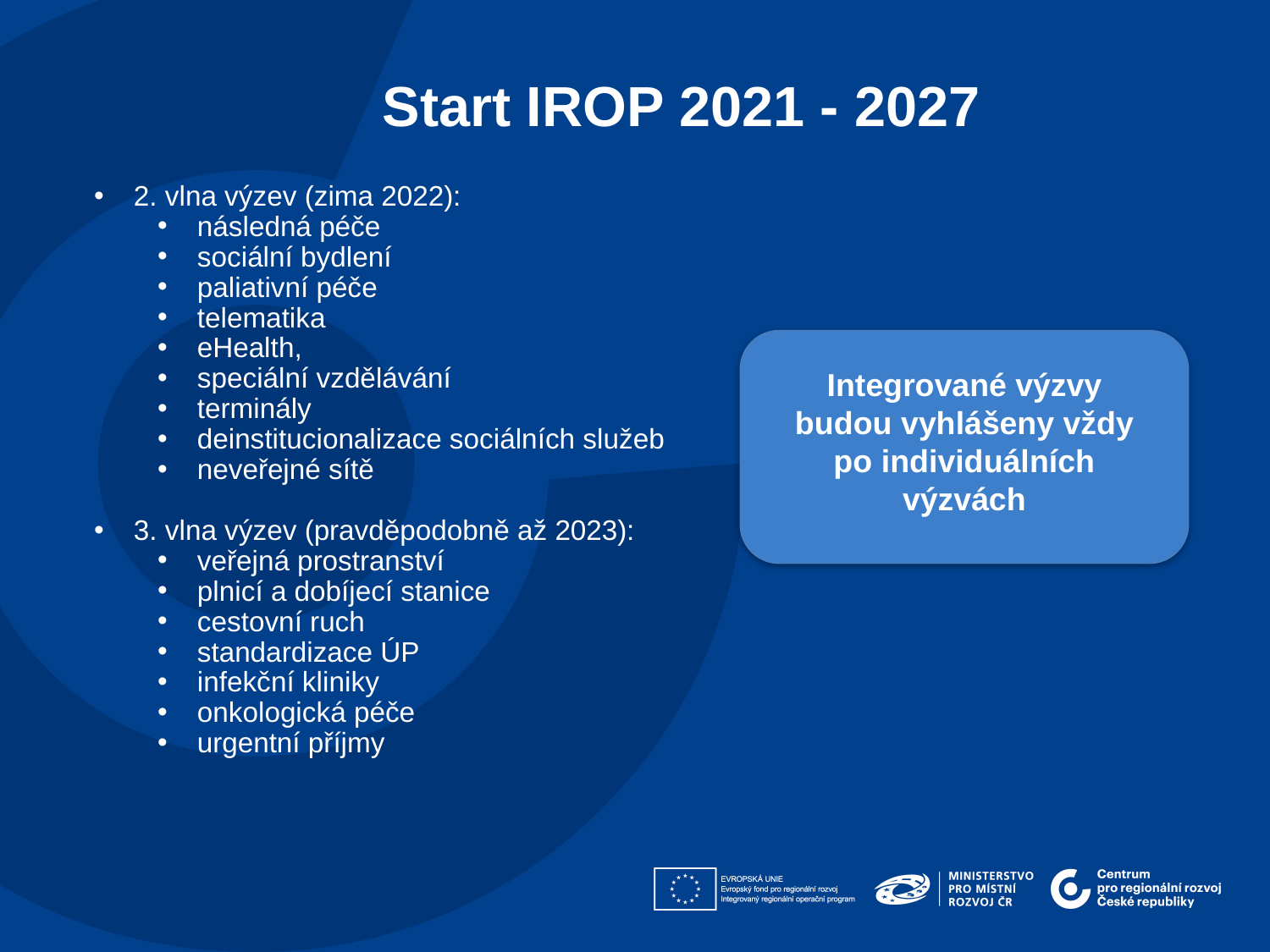

Start IROP 2021 - 2027
2. vlna výzev (zima 2022):
následná péče
sociální bydlení
paliativní péče
telematika
eHealth,
speciální vzdělávání
terminály
deinstitucionalizace sociálních služeb
neveřejné sítě

3. vlna výzev (pravděpodobně až 2023):
veřejná prostranství
plnicí a dobíjecí stanice
cestovní ruch
standardizace ÚP
infekční kliniky
onkologická péče
urgentní příjmy

Integrované výzvy budou vyhlášeny vždy po individuálních výzvách